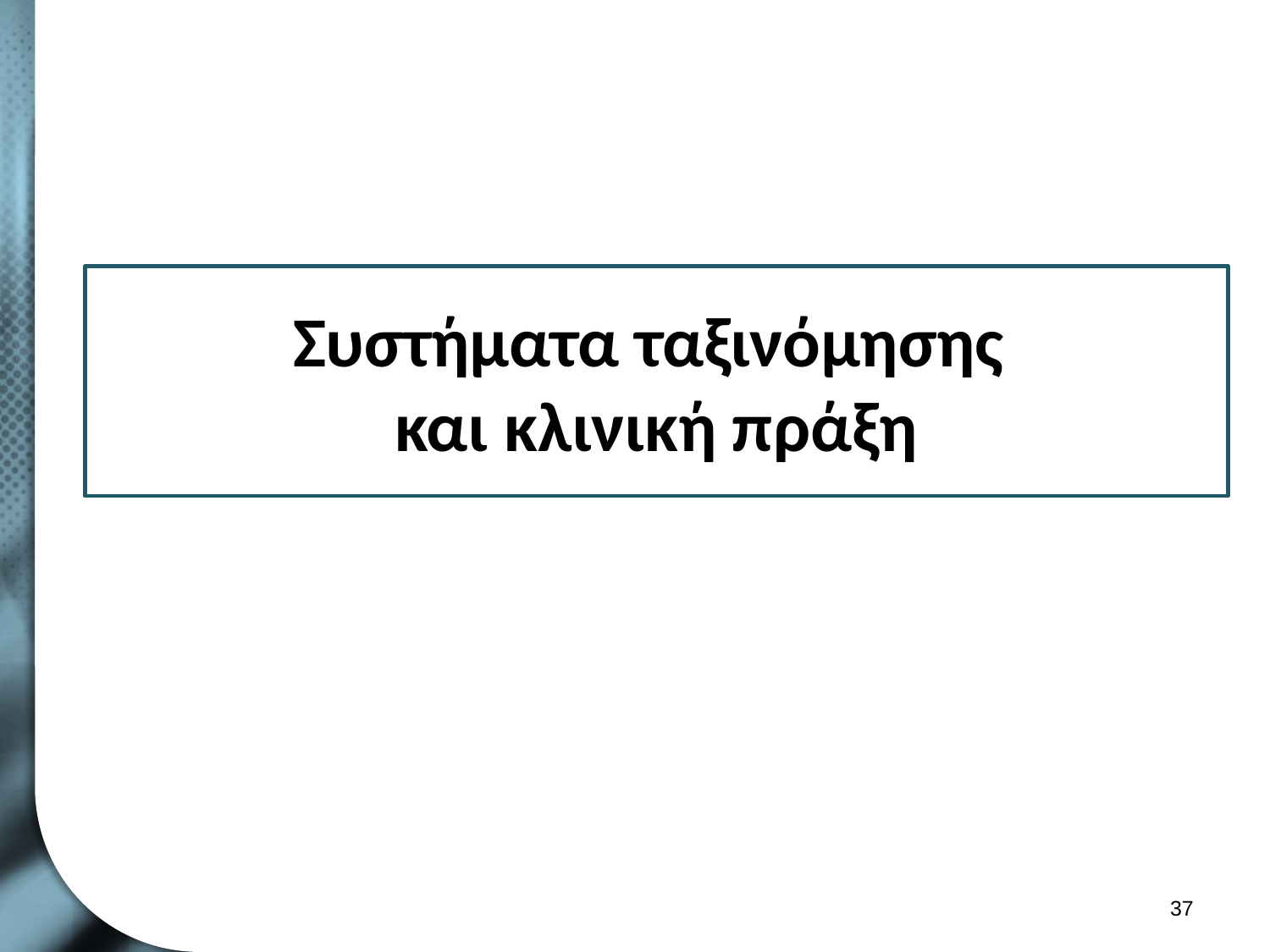

# Συστήματα ταξινόμησης και κλινική πράξη
37